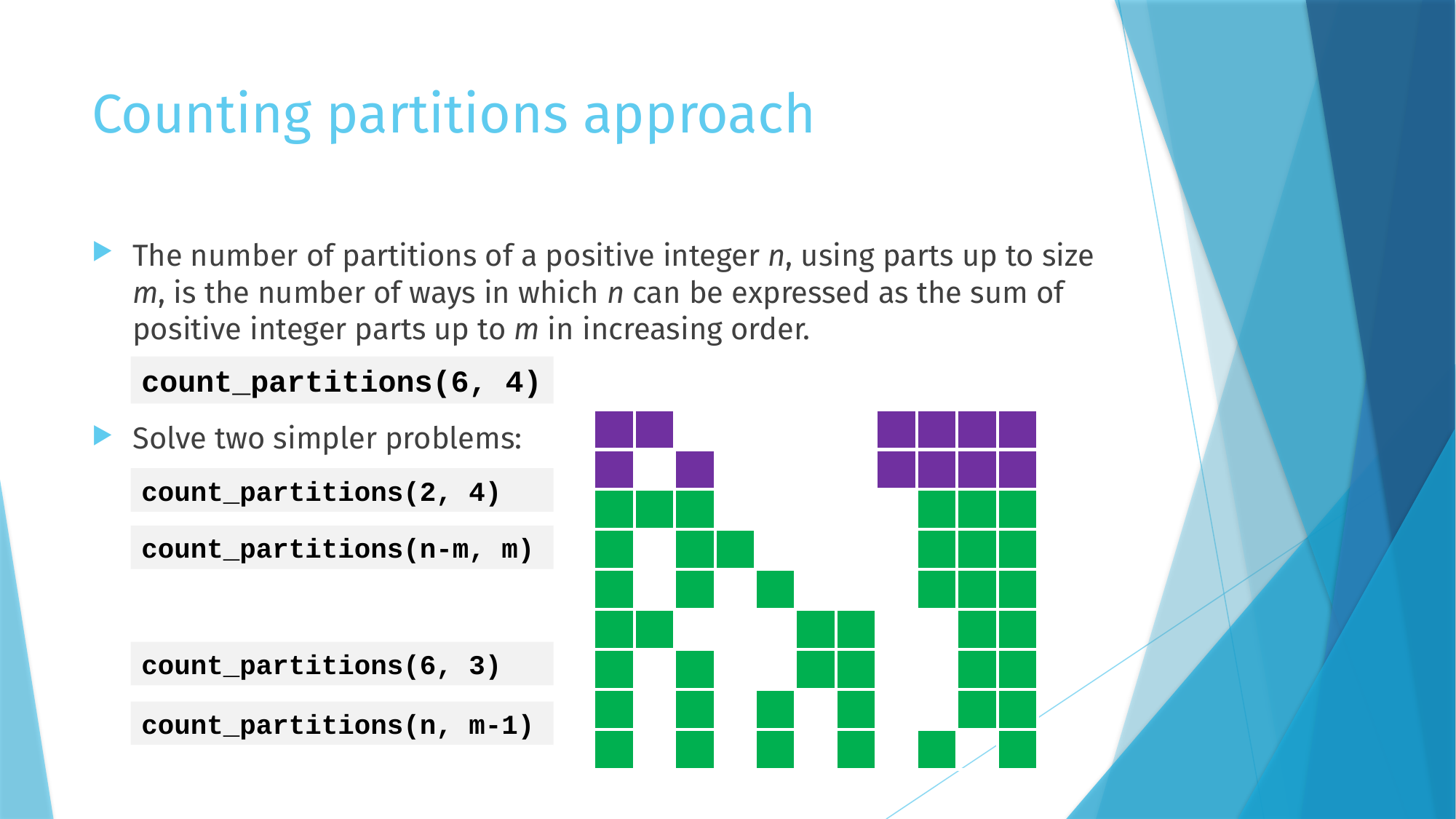

# Counting partitions approach
The number of partitions of a positive integer n, using parts up to size m, is the number of ways in which n can be expressed as the sum of positive integer parts up to m in increasing order.

count_partitions(6, 4)
|  |  |  |  |  |  |  |  |  |  |  |
| --- | --- | --- | --- | --- | --- | --- | --- | --- | --- | --- |
|  |  |  |  |  |  |  |  |  |  |  |
|  |  |  |  |  |  |  |  |  |  |  |
|  |  |  |  |  |  |  |  |  |  |  |
|  |  |  |  |  |  |  |  |  |  |  |
|  |  |  |  |  |  |  |  |  |  |  |
|  |  |  |  |  |  |  |  |  |  |  |
|  |  |  |  |  |  |  |  |  |  |  |
|  |  |  |  |  |  |  |  |  |  |  |
|  |  |  |  |  |  |  |  |  |  |  |
| --- | --- | --- | --- | --- | --- | --- | --- | --- | --- | --- |
|  |  |  |  |  |  |  |  |  |  |  |
|  |  |  |  |  |  |  |  |  |  |  |
|  |  |  |  |  |  |  |  |  |  |  |
|  |  |  |  |  |  |  |  |  |  |  |
|  |  |  |  |  |  |  |  |  |  |  |
|  |  |  |  |  |  |  |  |  |  |  |
|  |  |  |  |  |  |  |  |  |  |  |
|  |  |  |  |  |  |  |  |  |  |  |
Solve two simpler problems:

count_partitions(2, 4)
count_partitions(n-m, m)
count_partitions(6, 3)
count_partitions(n, m-1)